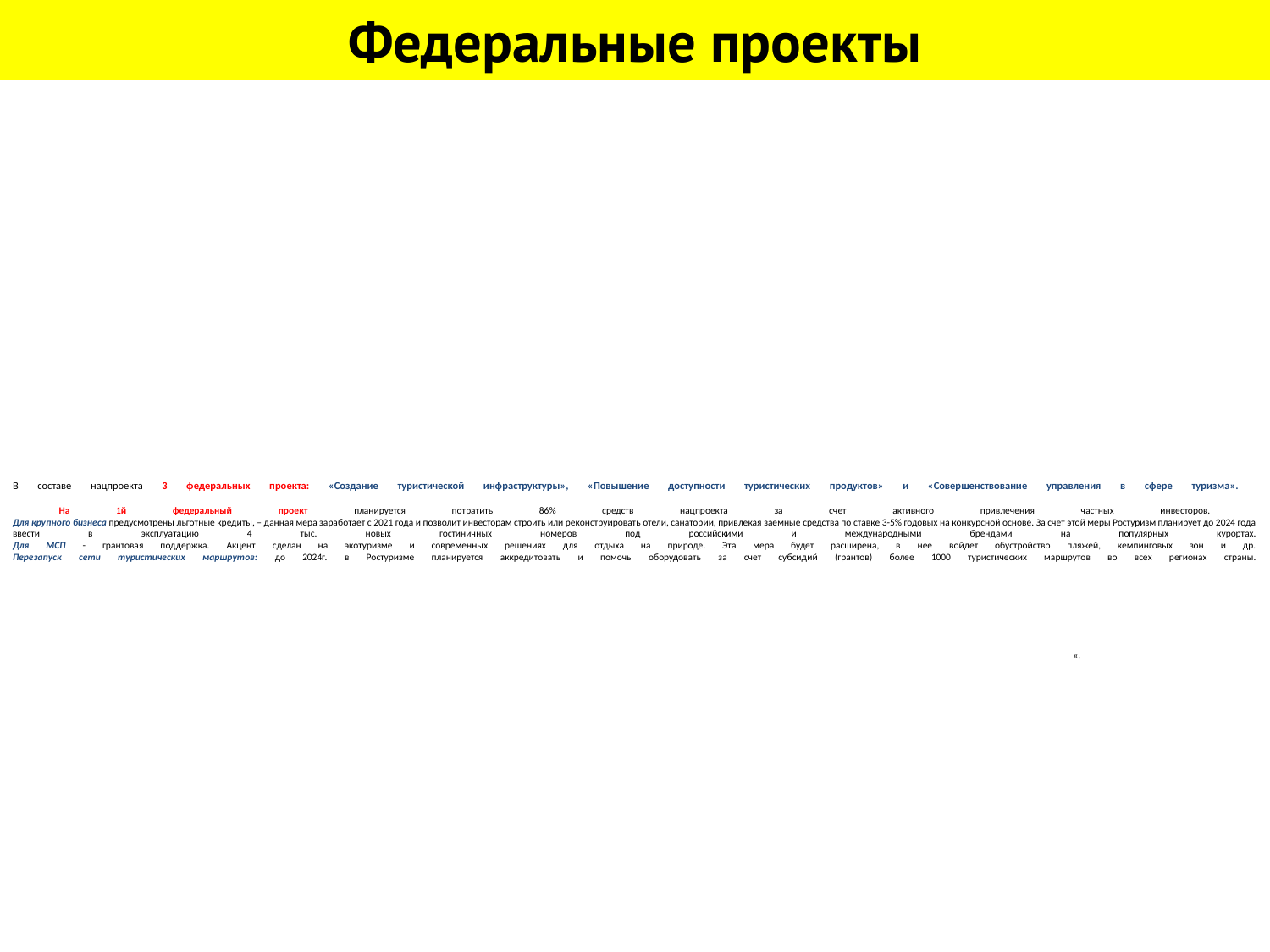

Федеральные проекты
# В составе нацпроекта 3 федеральных проекта: «Создание туристической инфраструктуры», «Повышение доступности туристических продуктов» и «Совершенствование управления в сфере туризма». На 1й федеральный проект планируется потратить 86% средств нацпроекта за счет активного привлечения частных инвесторов. Для крупного бизнеса предусмотрены льготные кредиты, – данная мера заработает с 2021 года и позволит инвесторам строить или реконструировать отели, санатории, привлекая заемные средства по ставке 3-5% годовых на конкурсной основе. За счет этой меры Ростуризм планирует до 2024 года ввести в эксплуатацию 4 тыс. новых гостиничных номеров под российскими и международными брендами на популярных курортах. Для МСП - грантовая поддержка. Акцент сделан на экотуризме и современных решениях для отдыха на природе. Эта мера будет расширена, в нее войдет обустройство пляжей, кемпинговых зон и др. Перезапуск сети туристических маршрутов: до 2024г. в Ростуризме планируется аккредитовать и помочь оборудовать за счет субсидий (грантов) более 1000 туристических маршрутов во всех регионах страны. «.